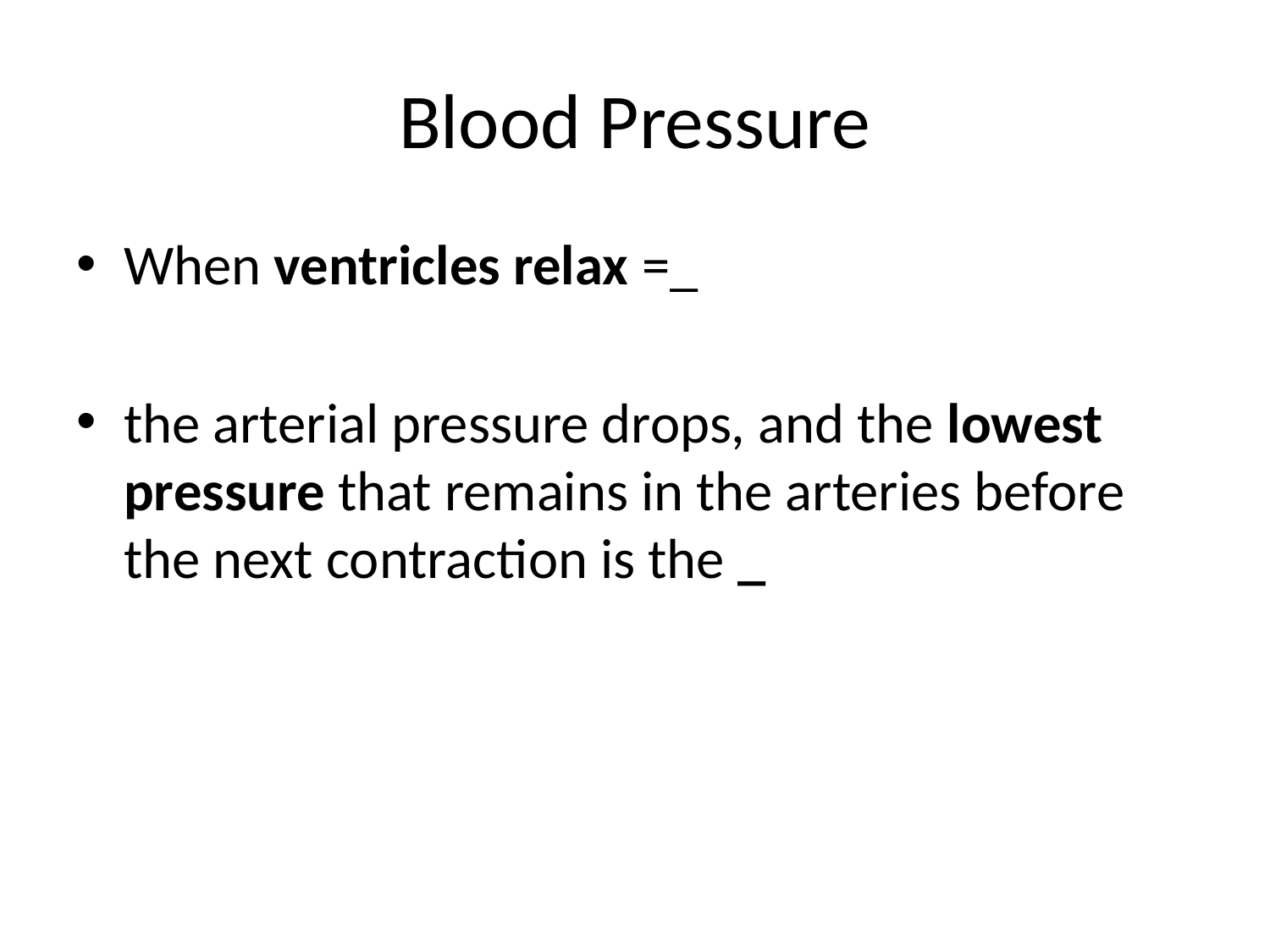

# Blood Pressure
When ventricles relax =_

the arterial pressure drops, and the lowest pressure that remains in the arteries before the next contraction is the _